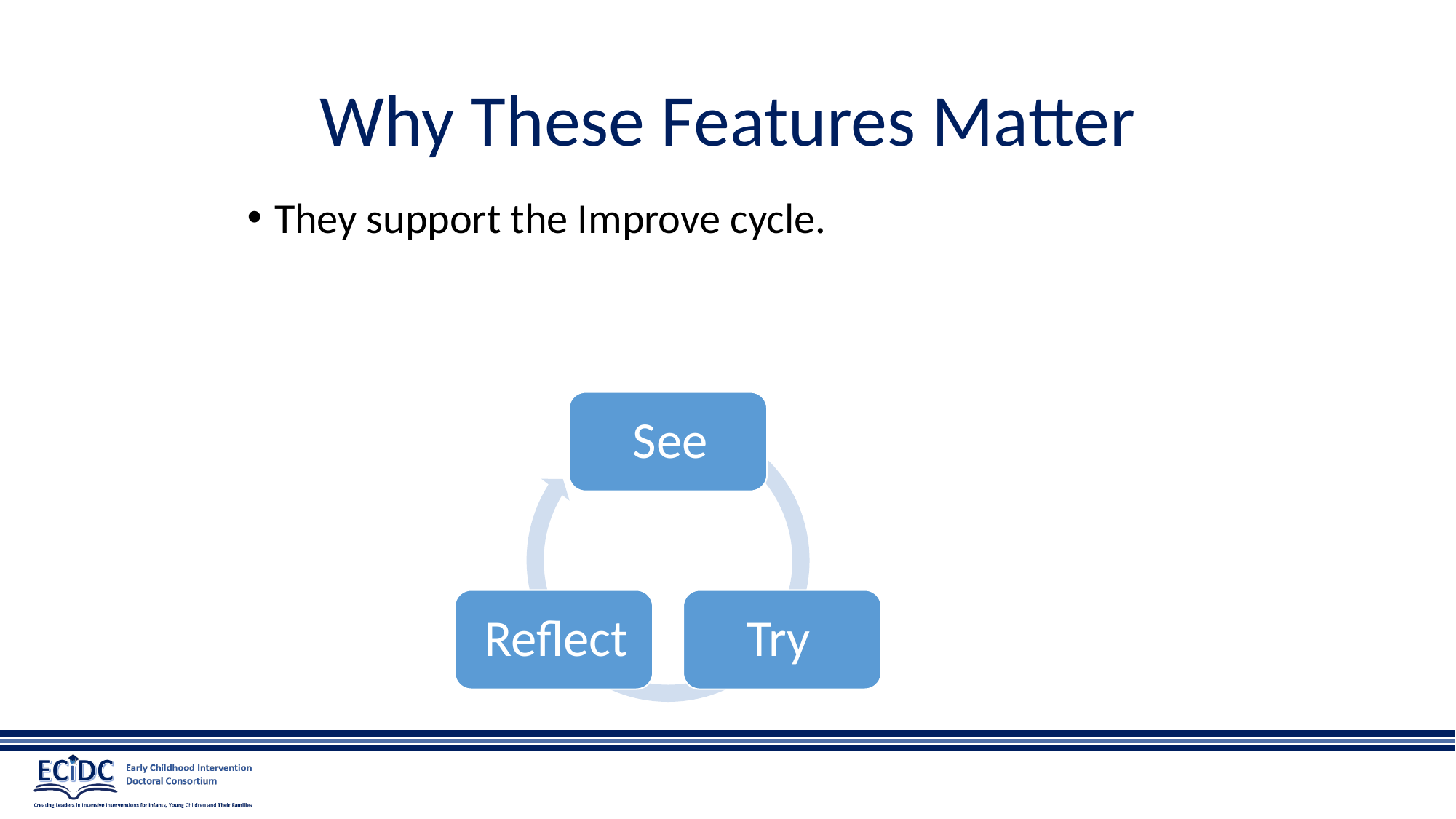

# Why These Features Matter
They support the Improve cycle.
See
Try
Reflect